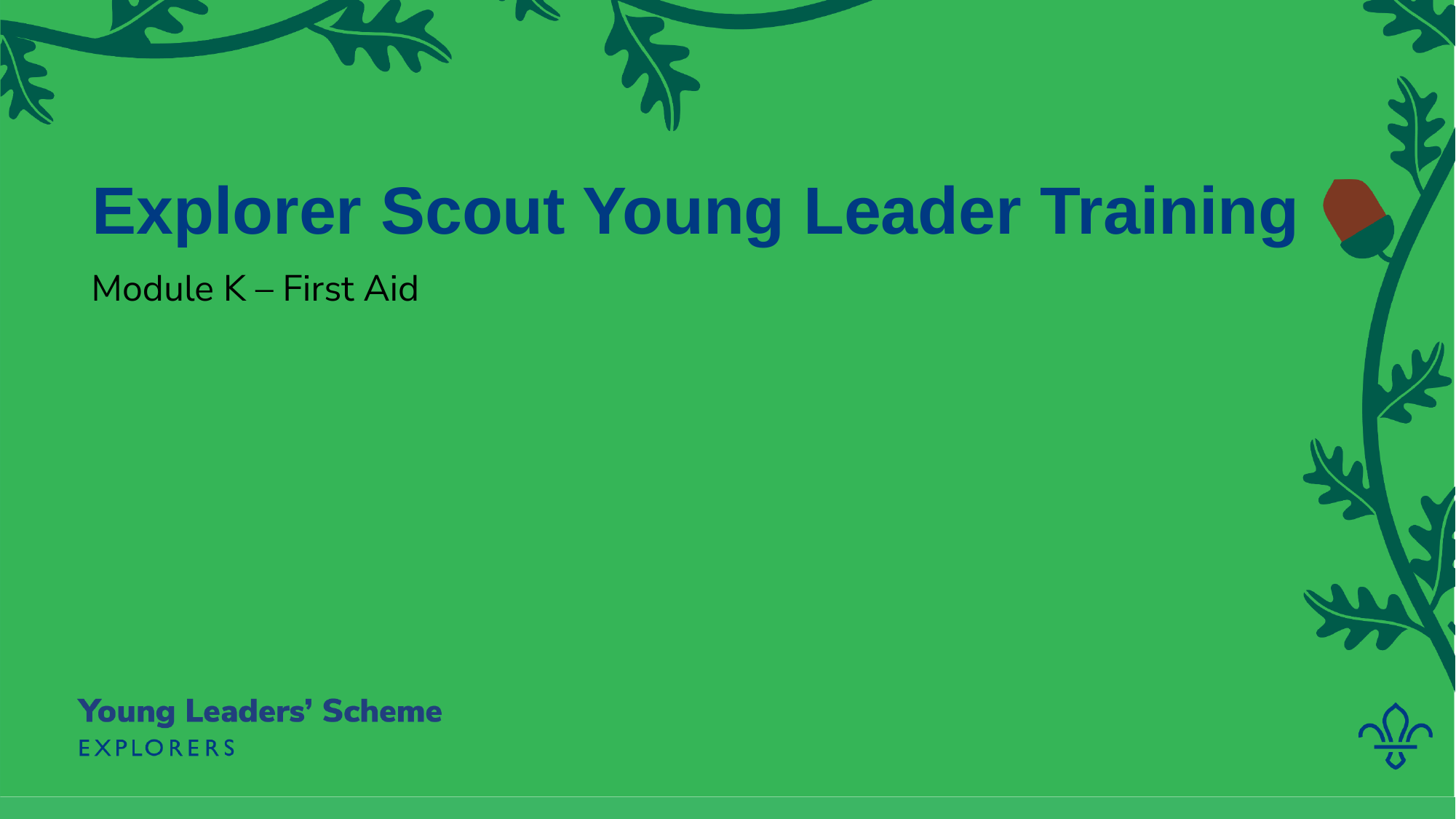

# Explorer Scout Young Leader Training
Module K – First Aid